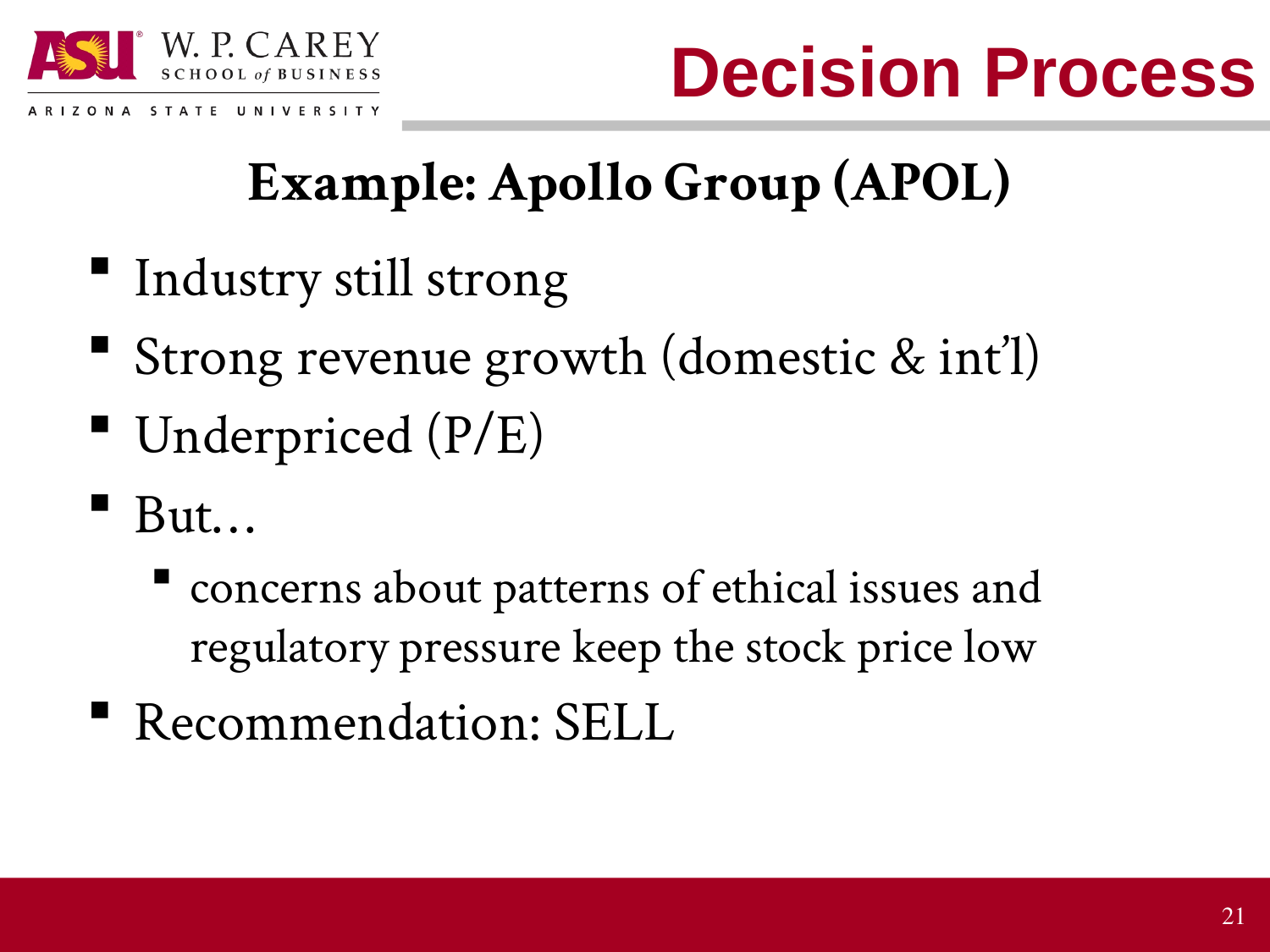

Decision Process
Example: Apollo Group (APOL)
Industry still strong
Strong revenue growth (domestic & int’l)
Underpriced (P/E)
But…
concerns about patterns of ethical issues and regulatory pressure keep the stock price low
Recommendation: SELL